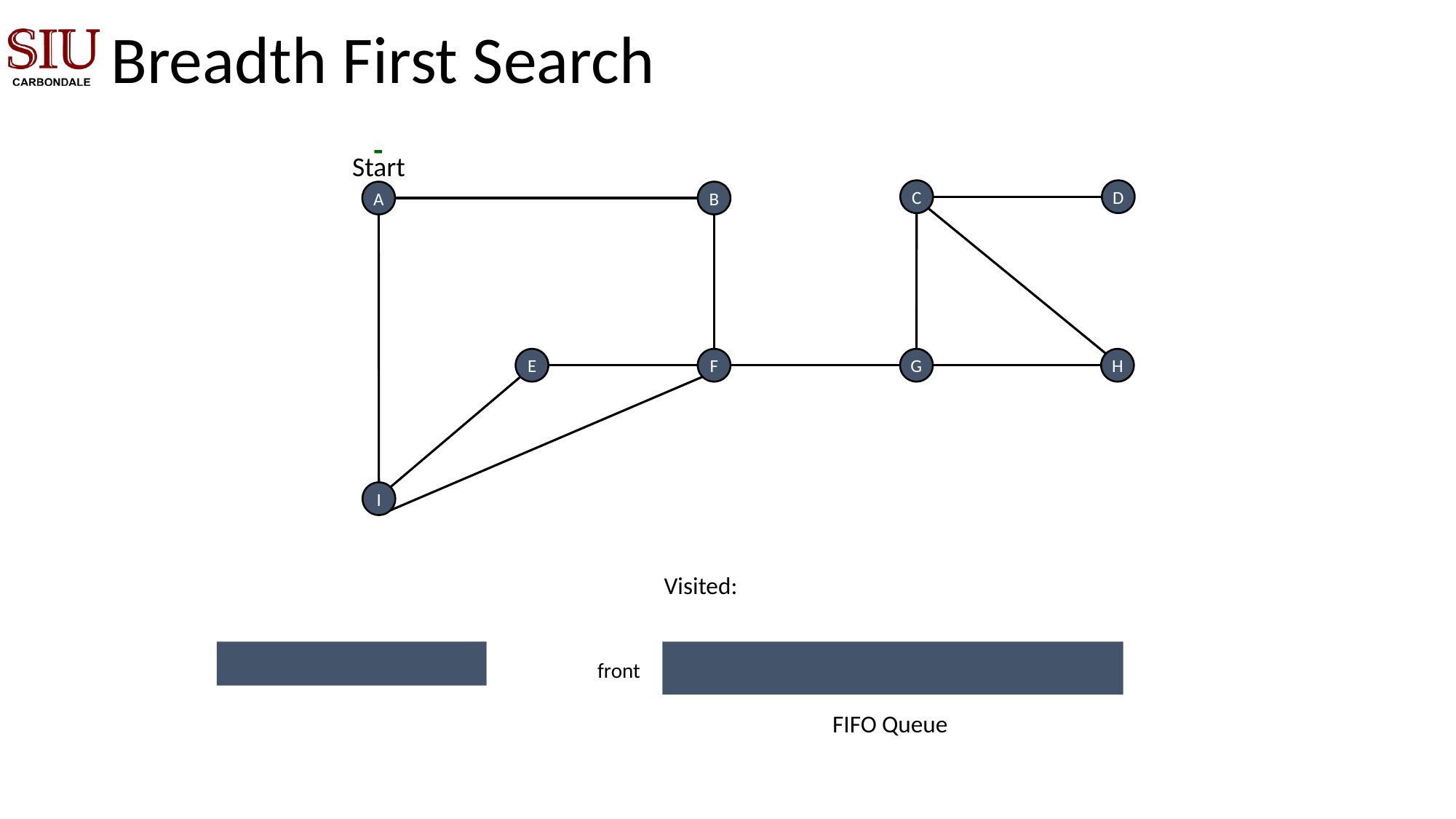

# Breadth First Search
-
Start
C
D
A
B
E
F
G
H
I
Visited:

front
FIFO Queue